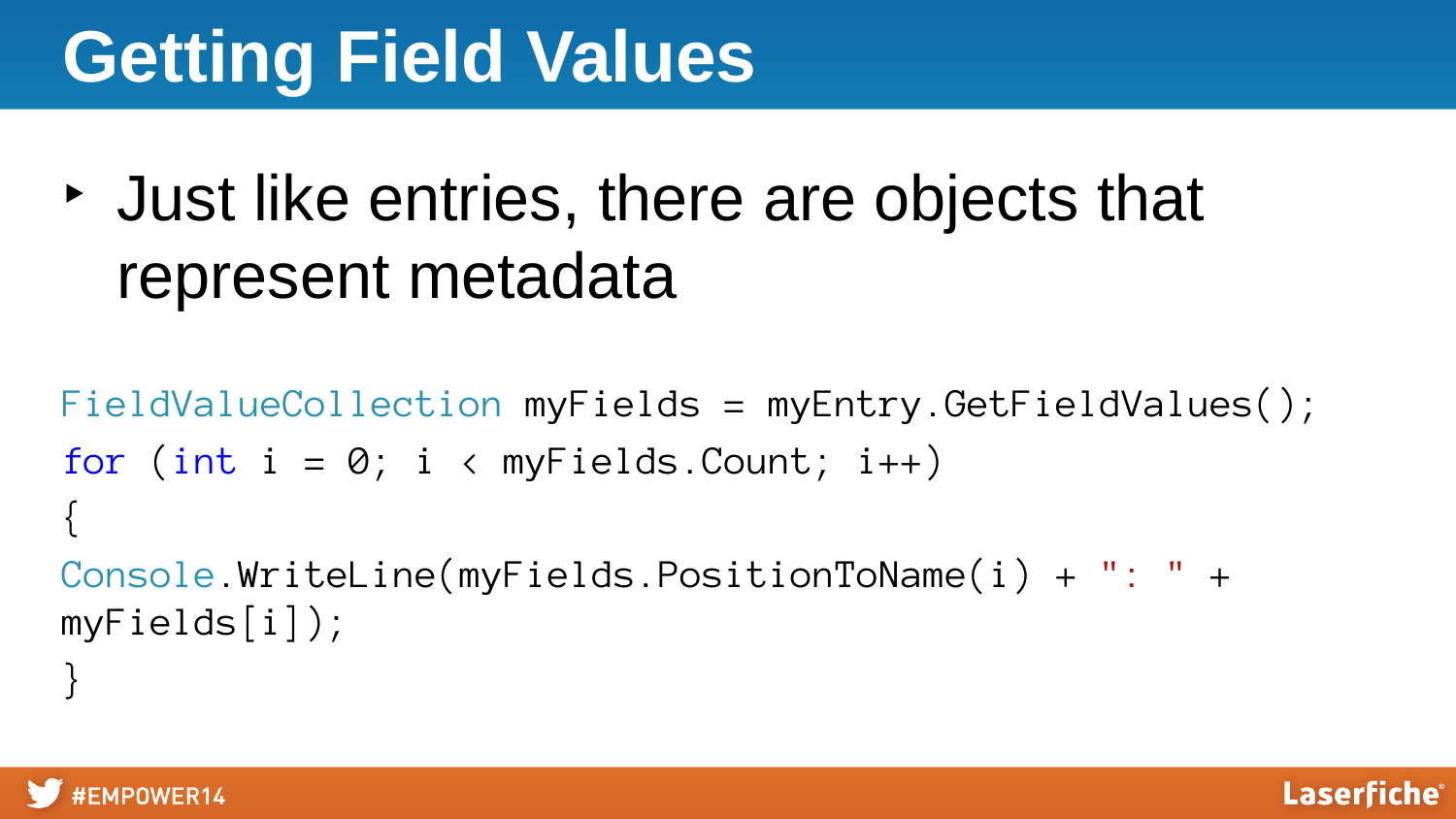

# Getting Field Values
Just like entries, there are objects that represent metadata

FieldValueCollection myFields = myEntry.GetFieldValues();
for (int i = 0; i < myFields.Count; i++)
{
Console.WriteLine(myFields.PositionToName(i) + ": " + myFields[i]);
}